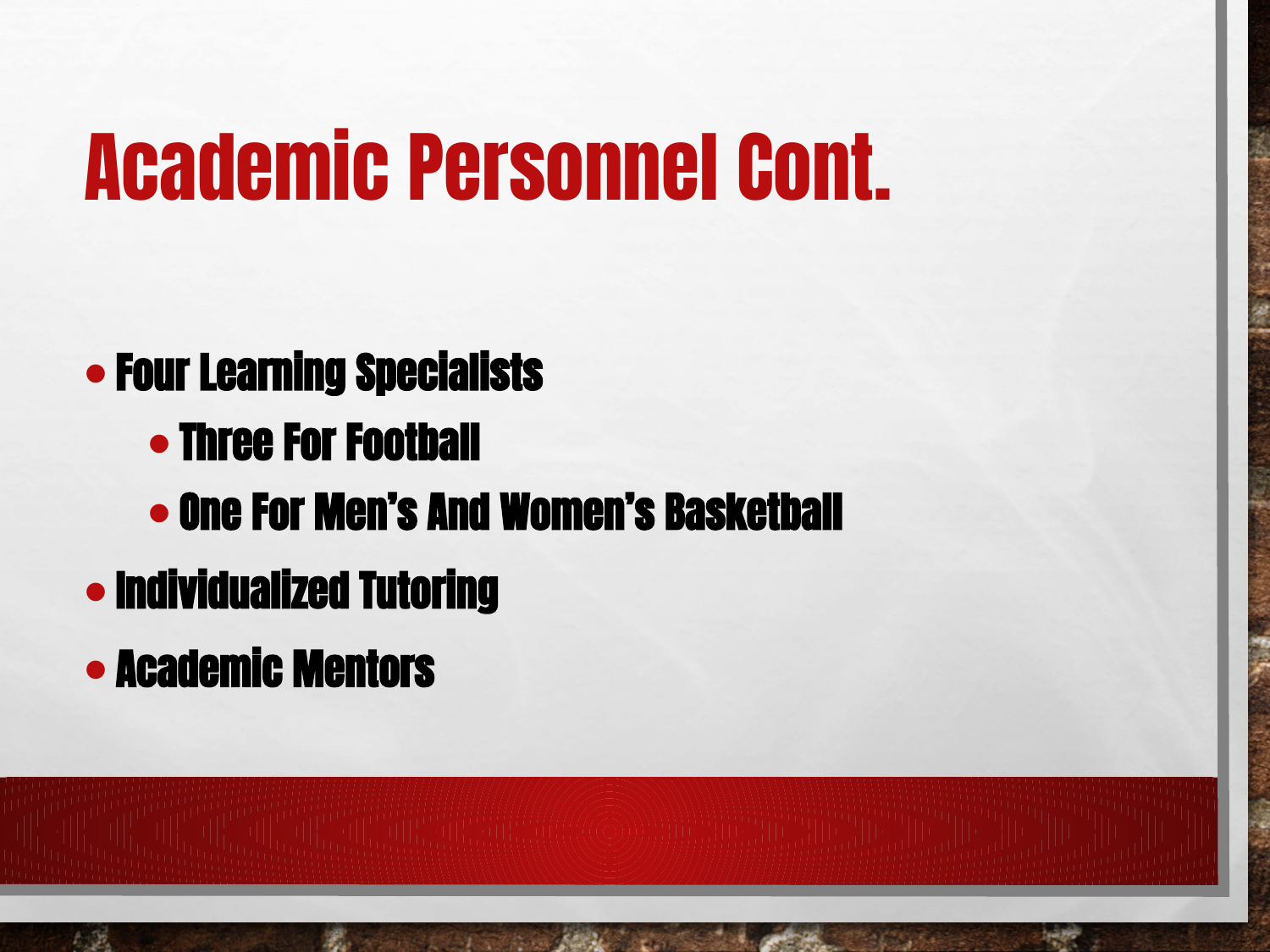

# Academic Personnel Cont.
Four Learning Specialists
Three For Football
One For Men’s And Women’s Basketball
Individualized Tutoring
Academic Mentors